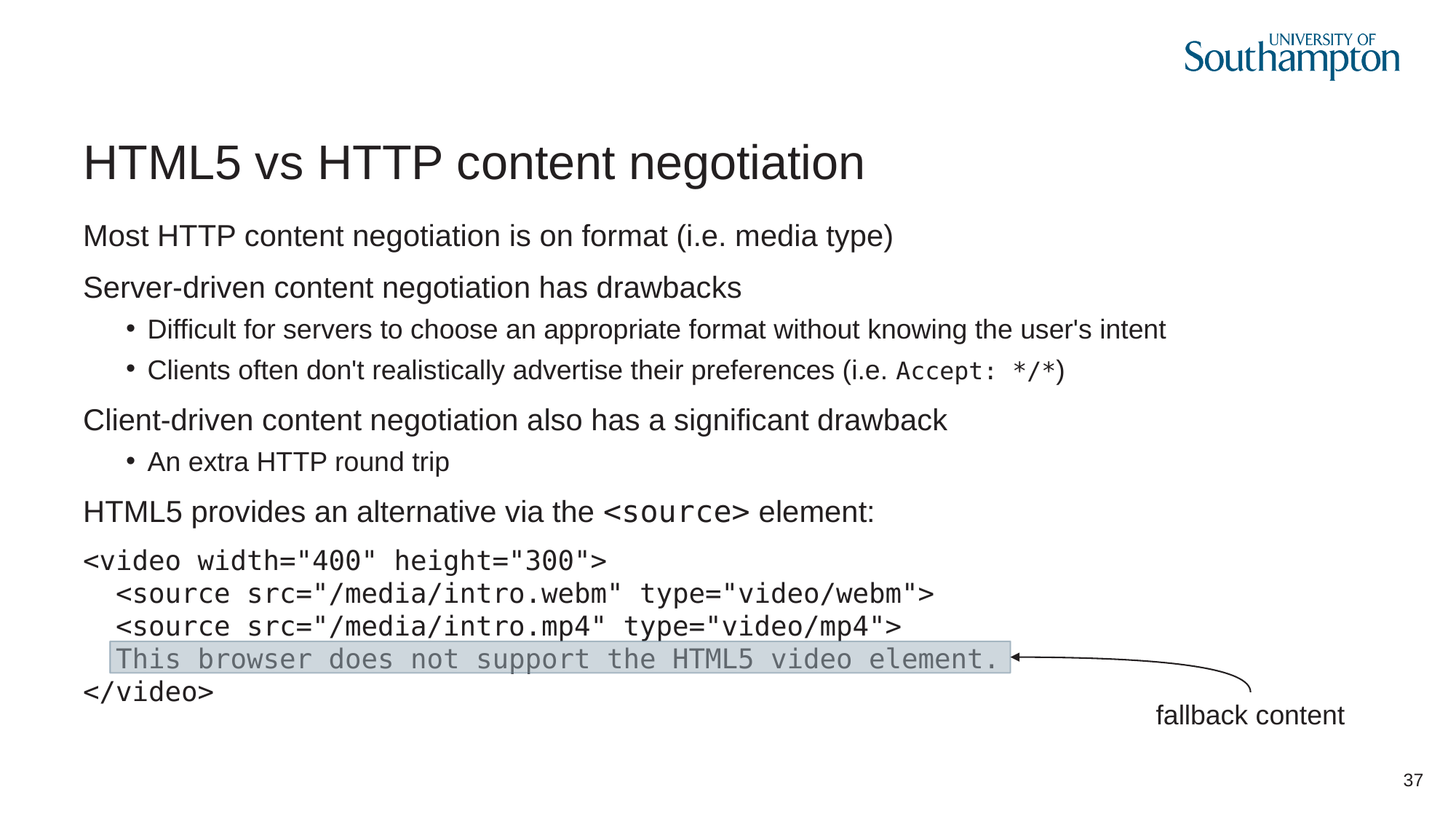

# HTML5 vs HTTP content negotiation
Most HTTP content negotiation is on format (i.e. media type)
Server-driven content negotiation has drawbacks
Difficult for servers to choose an appropriate format without knowing the user's intent
Clients often don't realistically advertise their preferences (i.e. Accept: */*)
Client-driven content negotiation also has a significant drawback
An extra HTTP round trip
HTML5 provides an alternative via the <source> element:
<video width="400" height="300">
  <source src="/media/intro.webm" type="video/webm">
  <source src="/media/intro.mp4" type="video/mp4">
  This browser does not support the HTML5 video element.
</video>

fallback content